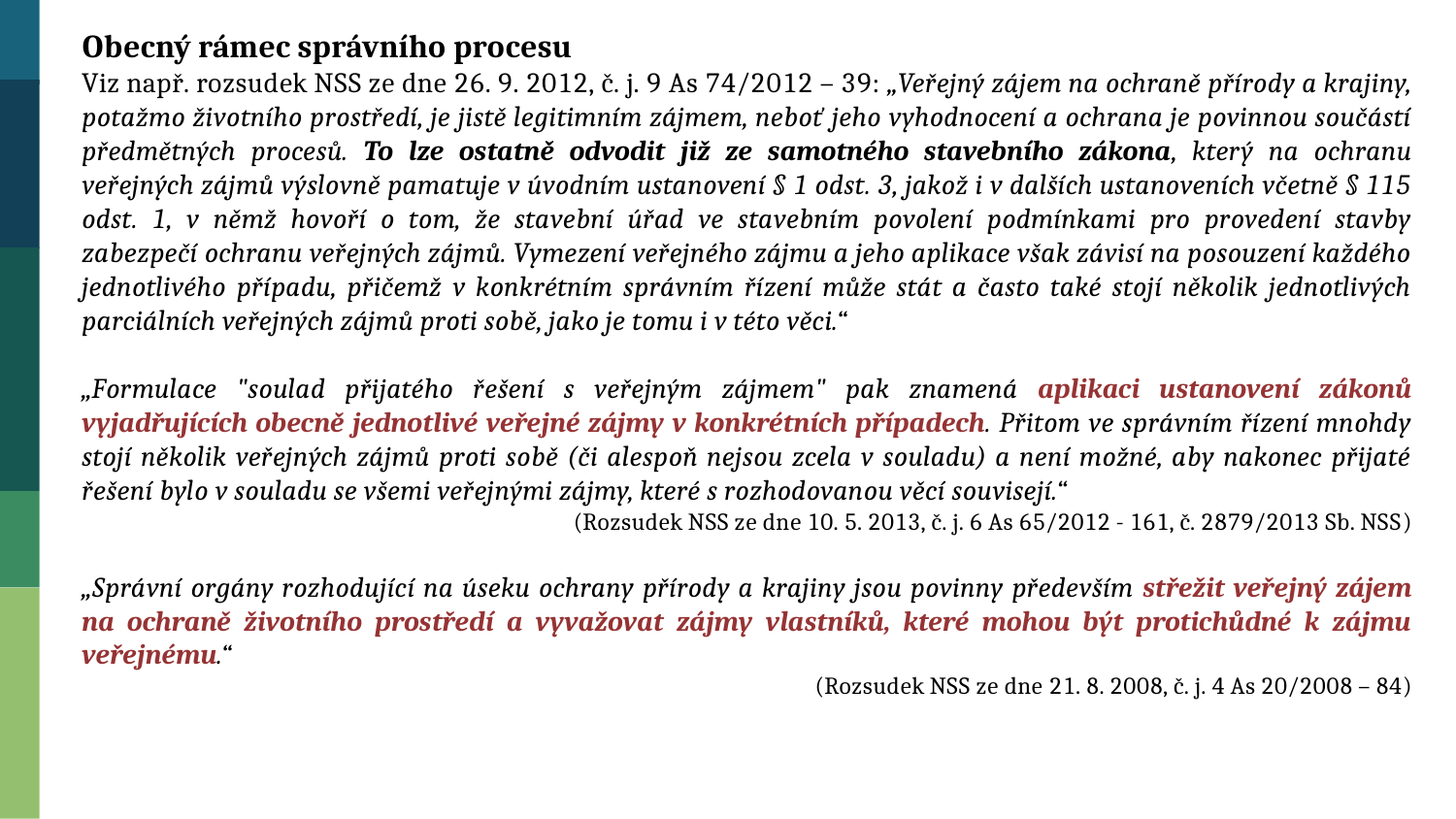

Obecný rámec správního procesu
Viz např. rozsudek NSS ze dne 26. 9. 2012, č. j. 9 As 74/2012 – 39: „Veřejný zájem na ochraně přírody a krajiny, potažmo životního prostředí, je jistě legitimním zájmem, neboť jeho vyhodnocení a ochrana je povinnou součástí předmětných procesů. To lze ostatně odvodit již ze samotného stavebního zákona, který na ochranu veřejných zájmů výslovně pamatuje v úvodním ustanovení § 1 odst. 3, jakož i v dalších ustanoveních včetně § 115 odst. 1, v němž hovoří o tom, že stavební úřad ve stavebním povolení podmínkami pro provedení stavby zabezpečí ochranu veřejných zájmů. Vymezení veřejného zájmu a jeho aplikace však závisí na posouzení každého jednotlivého případu, přičemž v konkrétním správním řízení může stát a často také stojí několik jednotlivých parciálních veřejných zájmů proti sobě, jako je tomu i v této věci.“

„Formulace "soulad přijatého řešení s veřejným zájmem" pak znamená aplikaci ustanovení zákonů vyjadřujících obecně jednotlivé veřejné zájmy v konkrétních případech. Přitom ve správním řízení mnohdy stojí několik veřejných zájmů proti sobě (či alespoň nejsou zcela v souladu) a není možné, aby nakonec přijaté řešení bylo v souladu se všemi veřejnými zájmy, které s rozhodovanou věcí souvisejí.“
(Rozsudek NSS ze dne 10. 5. 2013, č. j. 6 As 65/2012 - 161, č. 2879/2013 Sb. NSS)

„Správní orgány rozhodující na úseku ochrany přírody a krajiny jsou povinny především střežit veřejný zájem na ochraně životního prostředí a vyvažovat zájmy vlastníků, které mohou být protichůdné k zájmu veřejnému.“
(Rozsudek NSS ze dne 21. 8. 2008, č. j. 4 As 20/2008 – 84)